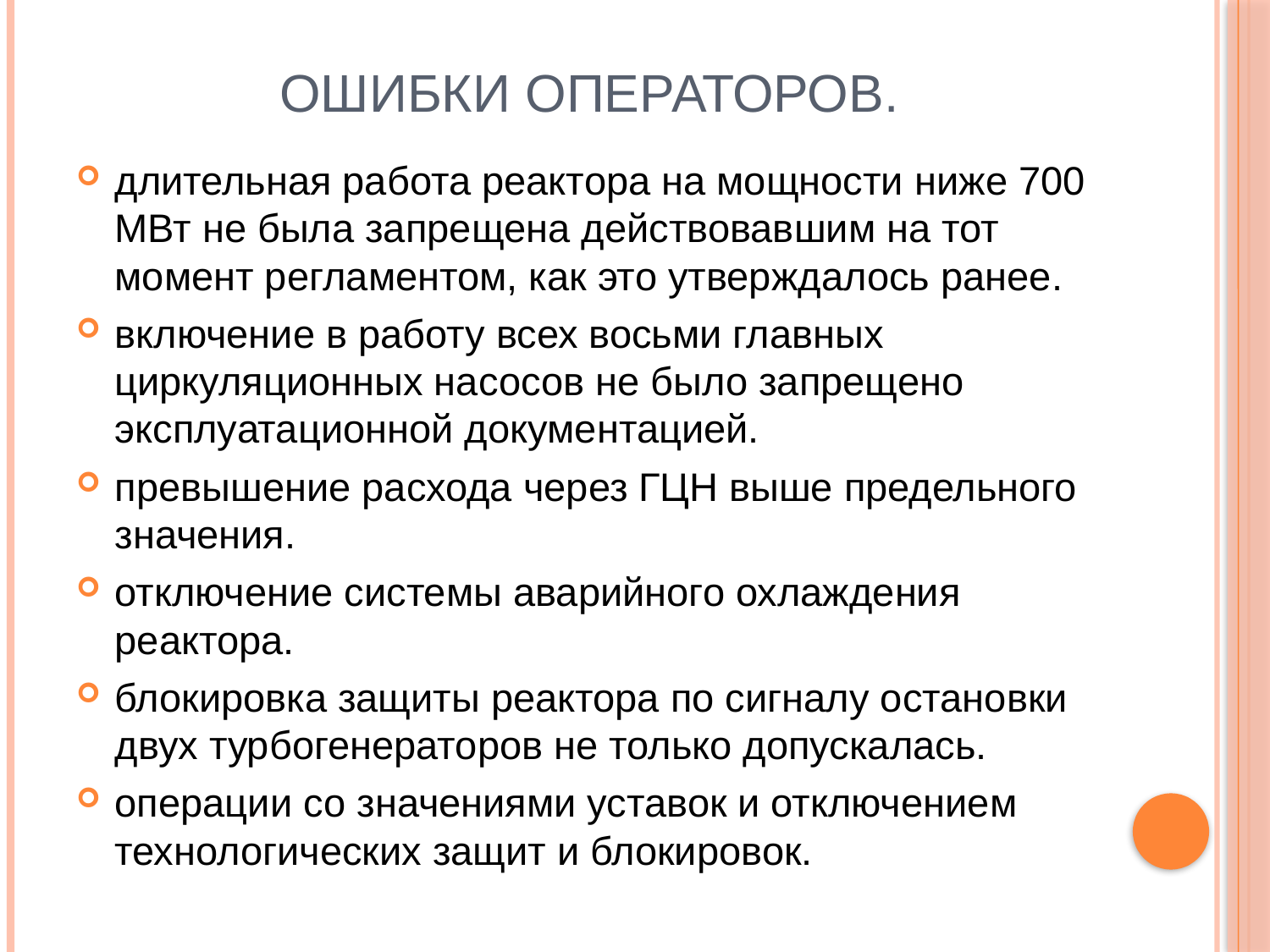

# Ошибки операторов.
длительная работа реактора на мощности ниже 700 МВт не была запрещена действовавшим на тот момент регламентом, как это утверждалось ранее.
включение в работу всех восьми главных циркуляционных насосов не было запрещено эксплуатационной документацией.
превышение расхода через ГЦН выше предельного значения.
отключение системы аварийного охлаждения реактора.
блокировка защиты реактора по сигналу остановки двух турбогенераторов не только допускалась.
операции со значениями уставок и отключением технологических защит и блокировок.